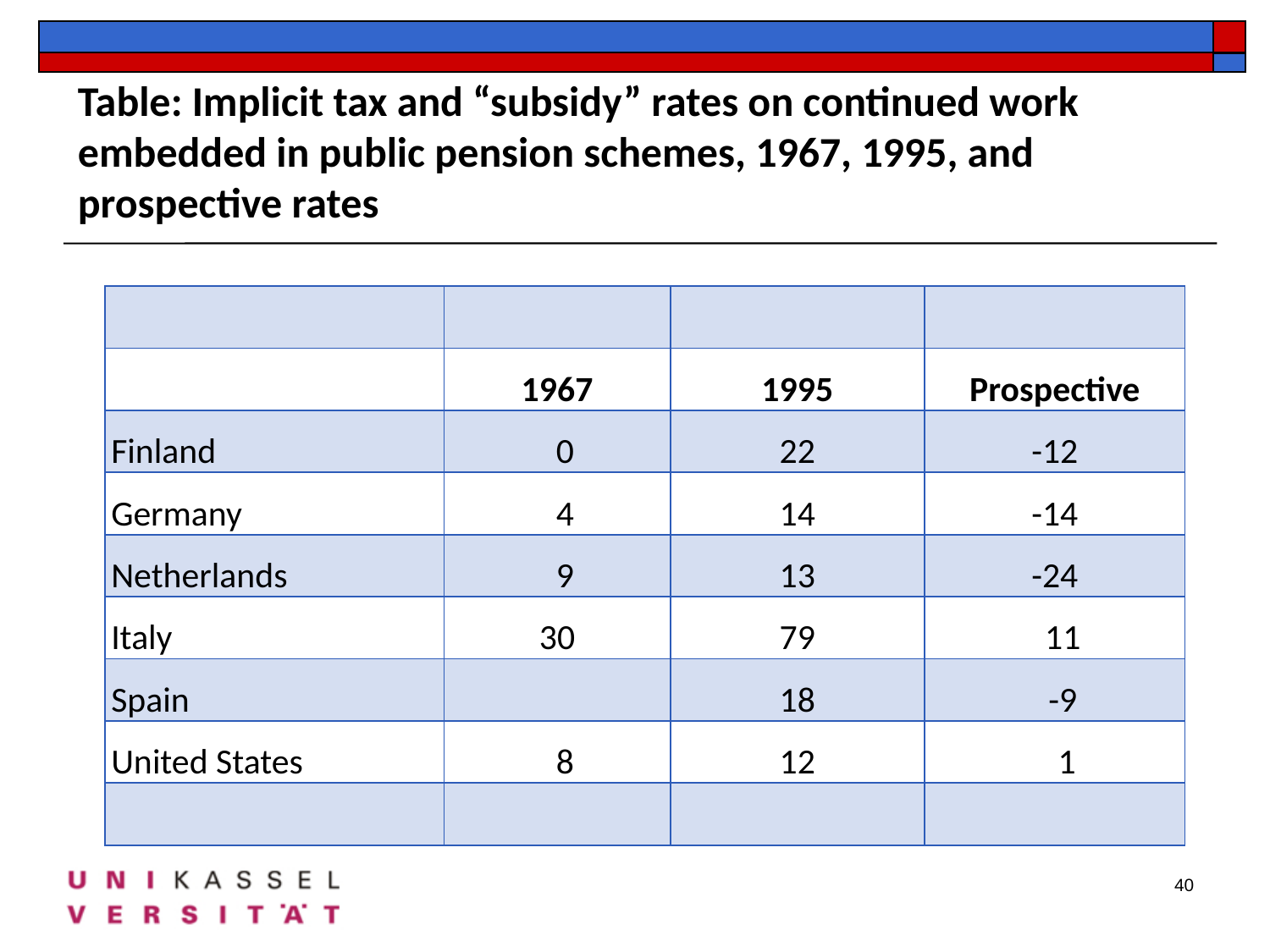

Table: Implicit tax and “subsidy” rates on continued work embedded in public pension schemes, 1967, 1995, and prospective rates
|  |  |  |  |
| --- | --- | --- | --- |
|  | 1967 | 1995 | Prospective |
| Finland | 0 | 22 | -12 |
| Germany | 4 | 14 | -14 |
| Netherlands | 9 | 13 | -24 |
| Italy | 30 | 79 | 11 |
| Spain |  | 18 | -9 |
| United States | 8 | 12 | 1 |
|  |  |  |  |
40